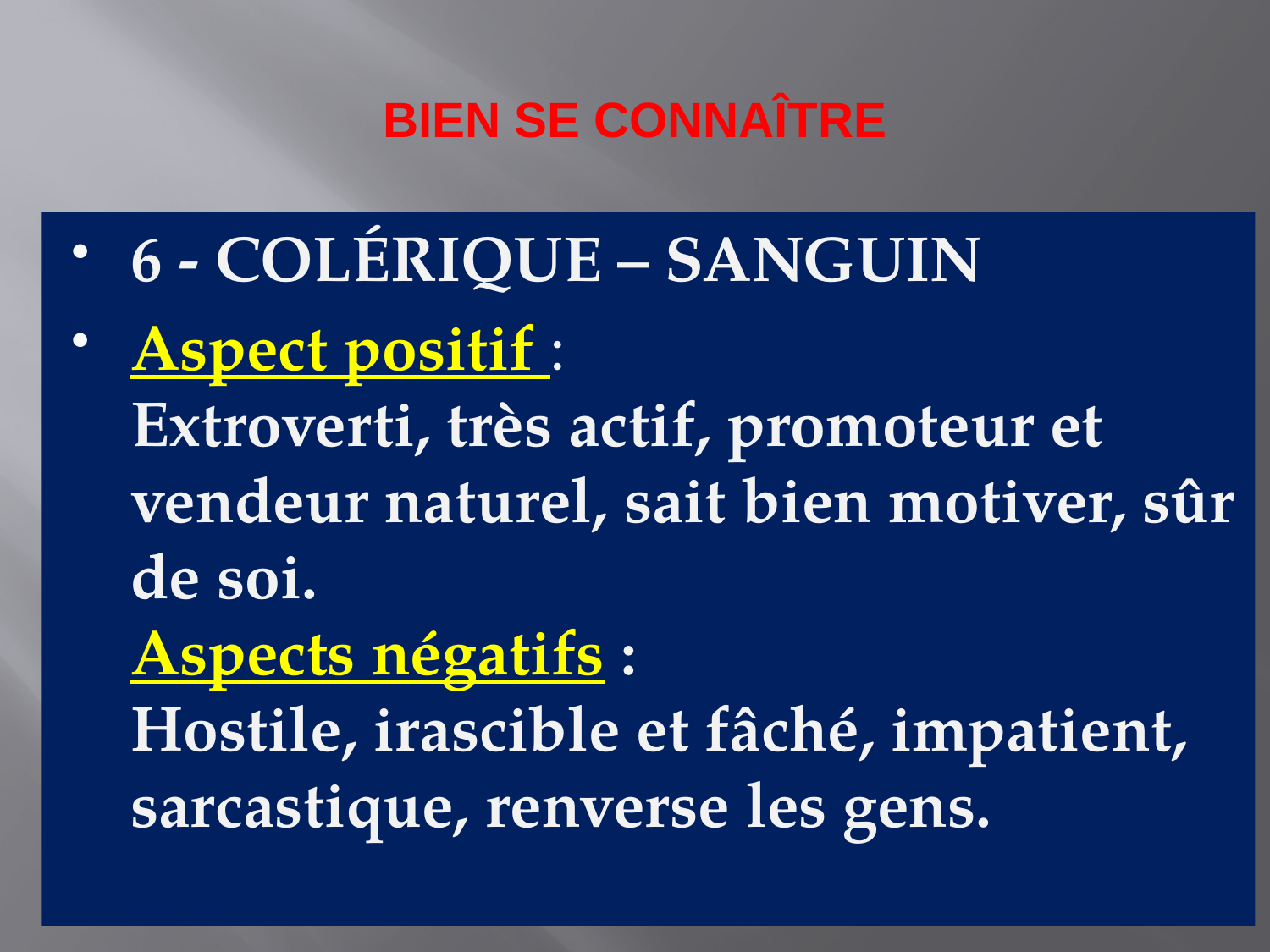

# BIEN SE CONNAÎTRE
6 - COLÉRIQUE – SANGUIN
Aspect positif :                                      Extroverti, très actif, promoteur et vendeur naturel, sait bien motiver, sûr de soi.
Aspects négatifs :                                   Hostile, irascible et fâché, impatient, sarcastique, renverse les gens.